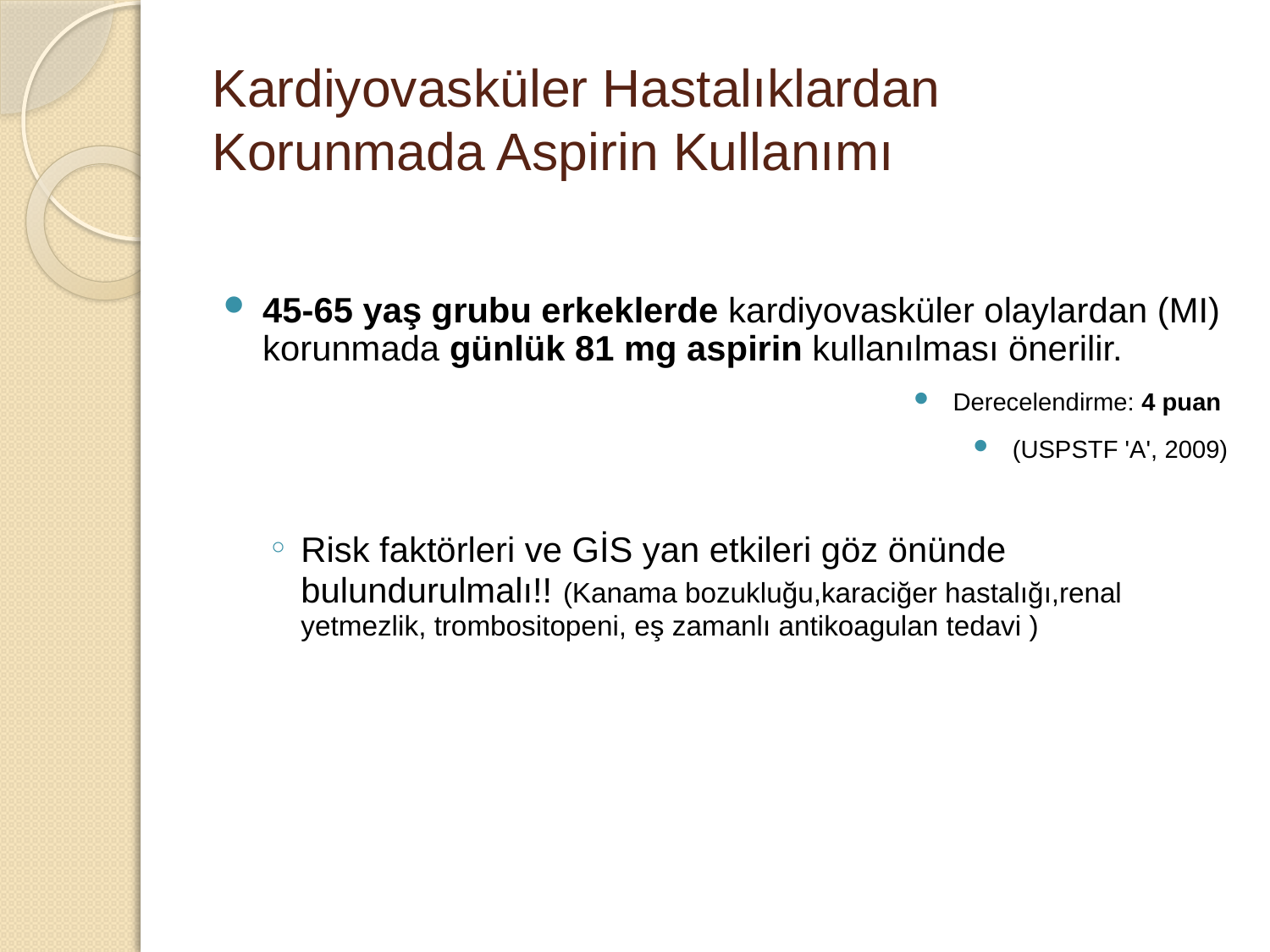

# Kardiyovasküler Hastalıklardan Korunmada Aspirin Kullanımı

45-65 yaş grubu erkeklerde kardiyovasküler olaylardan (MI) korunmada günlük 81 mg aspirin kullanılması önerilir.
Derecelendirme: 4 puan
(USPSTF 'A', 2009)

Risk faktörleri ve GİS yan etkileri göz önünde bulundurulmalı!! (Kanama bozukluğu,karaciğer hastalığı,renal yetmezlik, trombositopeni, eş zamanlı antikoagulan tedavi )